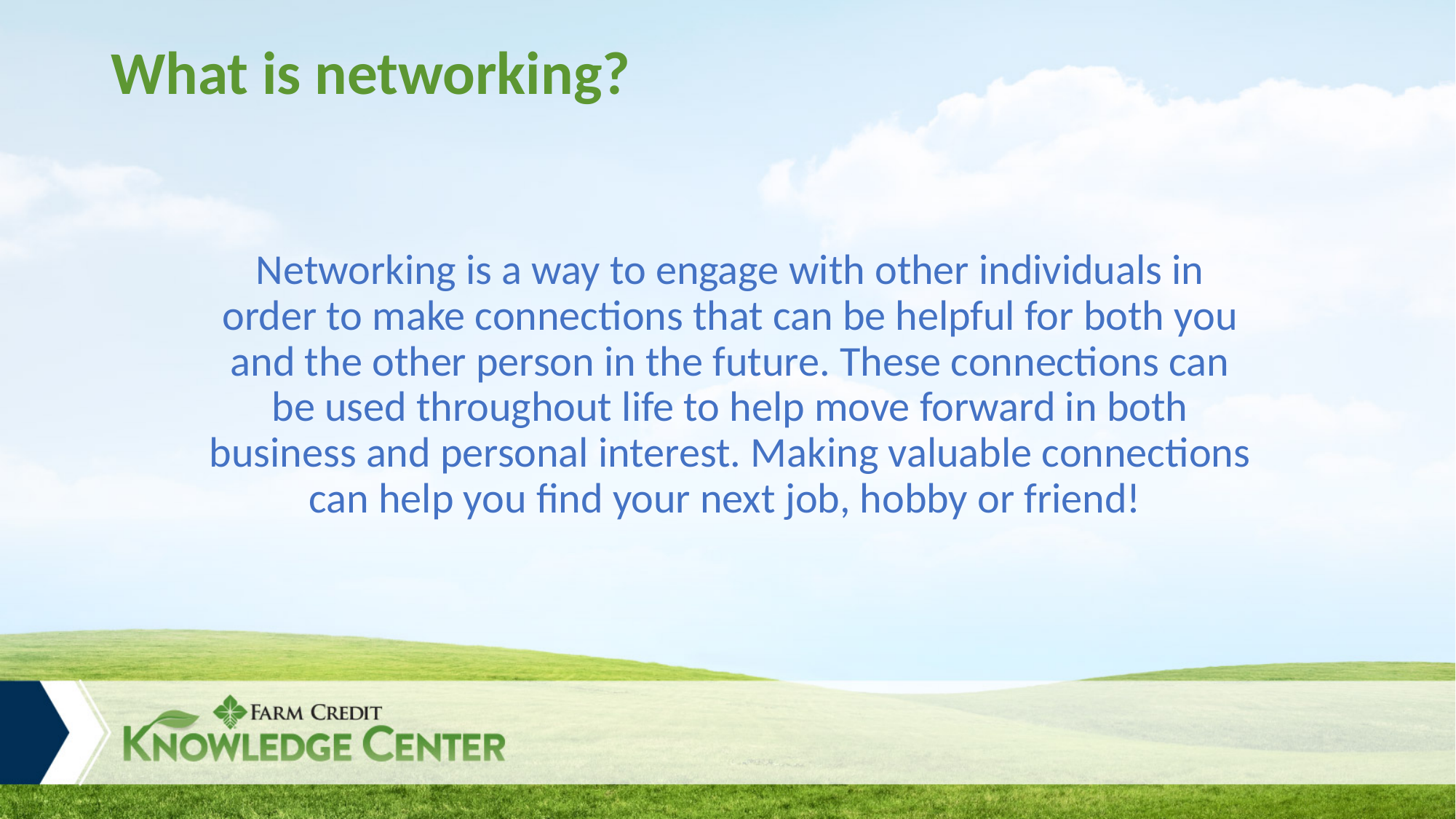

# What is networking?
Networking is a way to engage with other individuals in order to make connections that can be helpful for both you and the other person in the future. These connections can be used throughout life to help move forward in both business and personal interest. Making valuable connections can help you find your next job, hobby or friend!